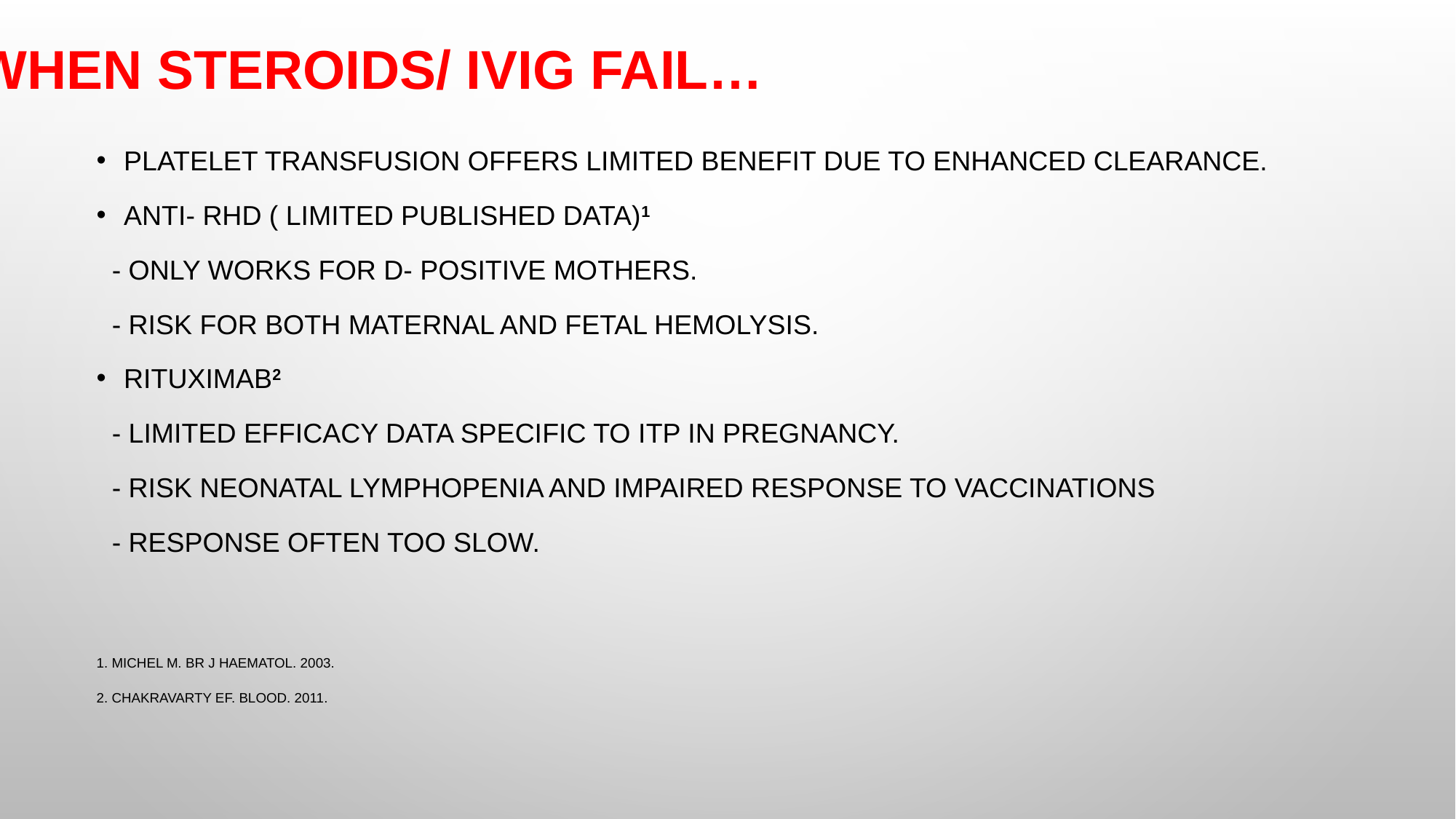

# When steroids/ IVIg fail…
Platelet transfusion offers limited benefit due to enhanced clearance.
Anti- RhD ( limited published data)1
  - only works for D- positive mothers.
  - risk for both maternal and fetal hemolysis.
Rituximab2
  - limited efficacy data specific to ITP in pregnancy.
  - risk neonatal lymphopenia and impaired response to vaccinations
  - response often too slow.

1. Michel M. Br J Haematol. 2003.
2. Chakravarty EF. Blood. 2011.